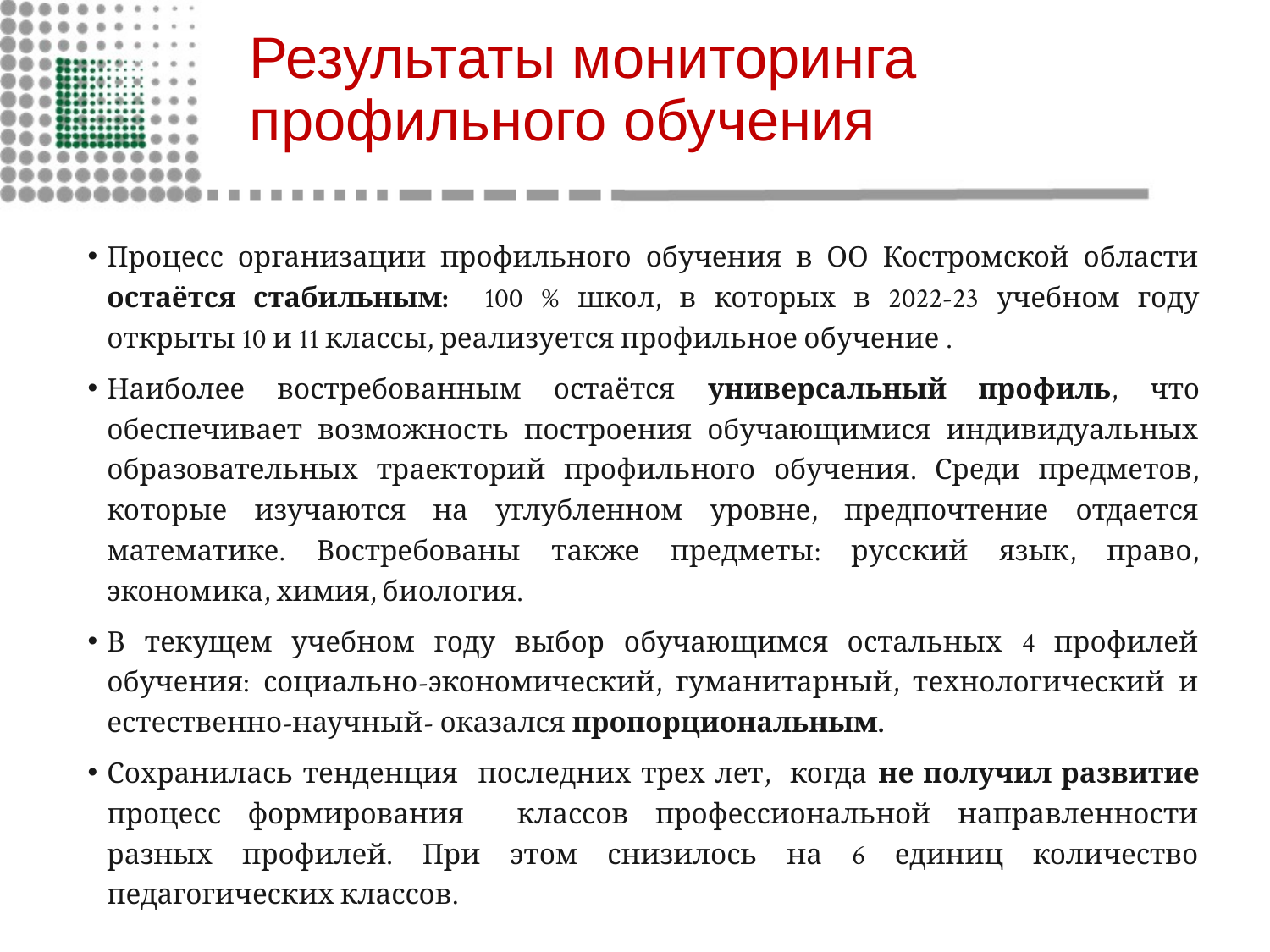

# Результаты мониторинга профильного обучения
Процесс организации профильного обучения в ОО Костромской области остаётся стабильным:  100 % школ, в которых в 2022-23 учебном году открыты 10 и 11 классы, реализуется профильное обучение .
Наиболее востребованным остаётся универсальный профиль, что обеспечивает возможность построения обучающимися индивидуальных образовательных траекторий профильного обучения. Среди предметов, которые изучаются на углубленном уровне, предпочтение отдается математике. Востребованы также предметы: русский язык, право, экономика, химия, биология.
В текущем учебном году выбор обучающимся остальных 4 профилей обучения: социально-экономический, гуманитарный, технологический и естественно-научный- оказался пропорциональным.
Сохранилась тенденция  последних трех лет,  когда не получил развитие процесс формирования  классов профессиональной направленности разных профилей. При этом снизилось на 6 единиц количество педагогических классов.